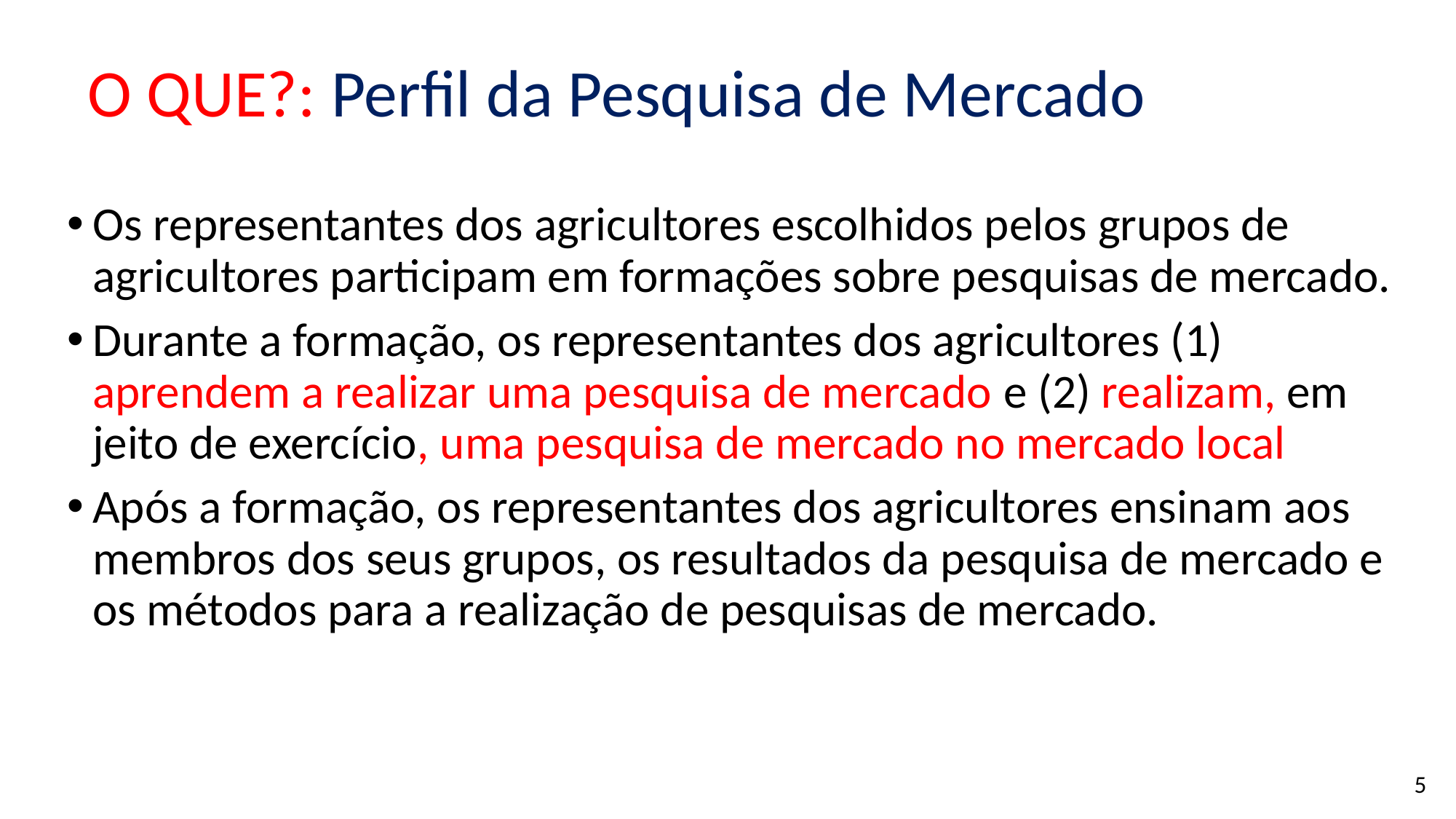

# O QUE?: Perfil da Pesquisa de Mercado
Os representantes dos agricultores escolhidos pelos grupos de agricultores participam em formações sobre pesquisas de mercado.
Durante a formação, os representantes dos agricultores (1) aprendem a realizar uma pesquisa de mercado e (2) realizam, em jeito de exercício, uma pesquisa de mercado no mercado local
Após a formação, os representantes dos agricultores ensinam aos membros dos seus grupos, os resultados da pesquisa de mercado e os métodos para a realização de pesquisas de mercado.

5